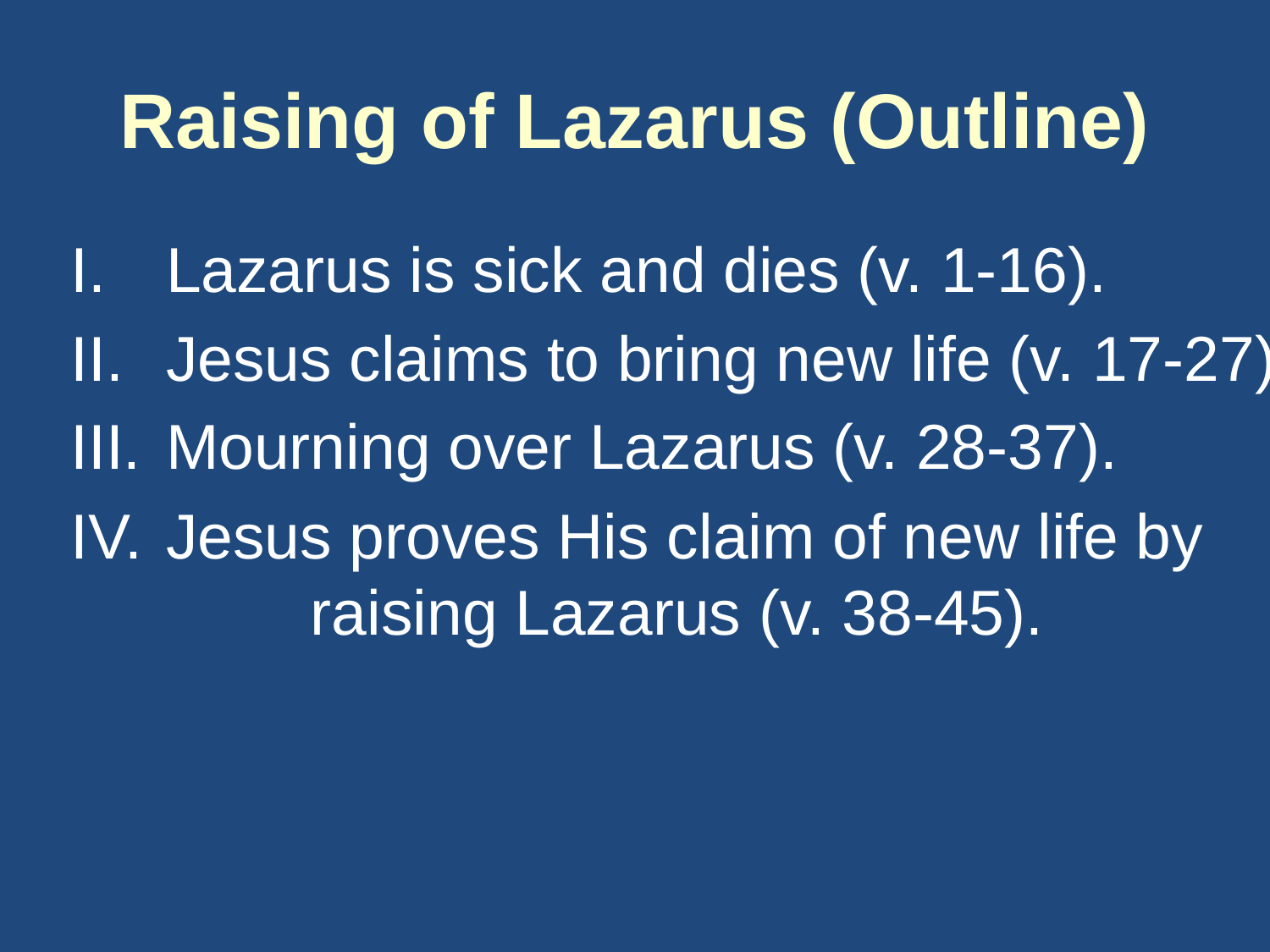

# Raising of Lazarus (Outline)
Lazarus is sick and dies (v. 1-16).
Jesus claims to bring new life (v. 17-27).
Mourning over Lazarus (v. 28-37).
Jesus proves His claim of new life by 	 raising Lazarus (v. 38-45).